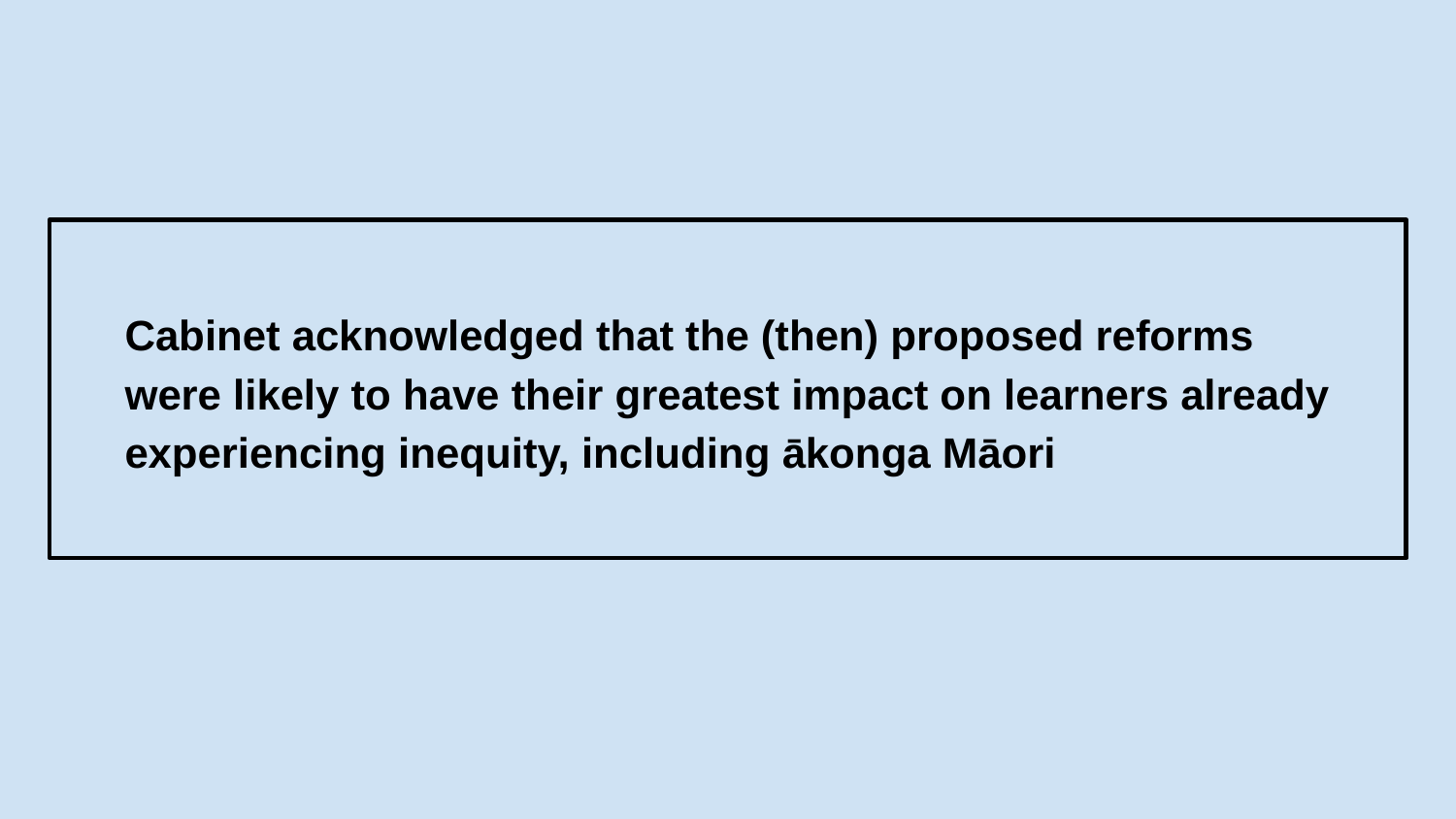

# Cabinet acknowledged that the (then) proposed reforms were likely to have their greatest impact on learners already experiencing inequity, including ākonga Māori